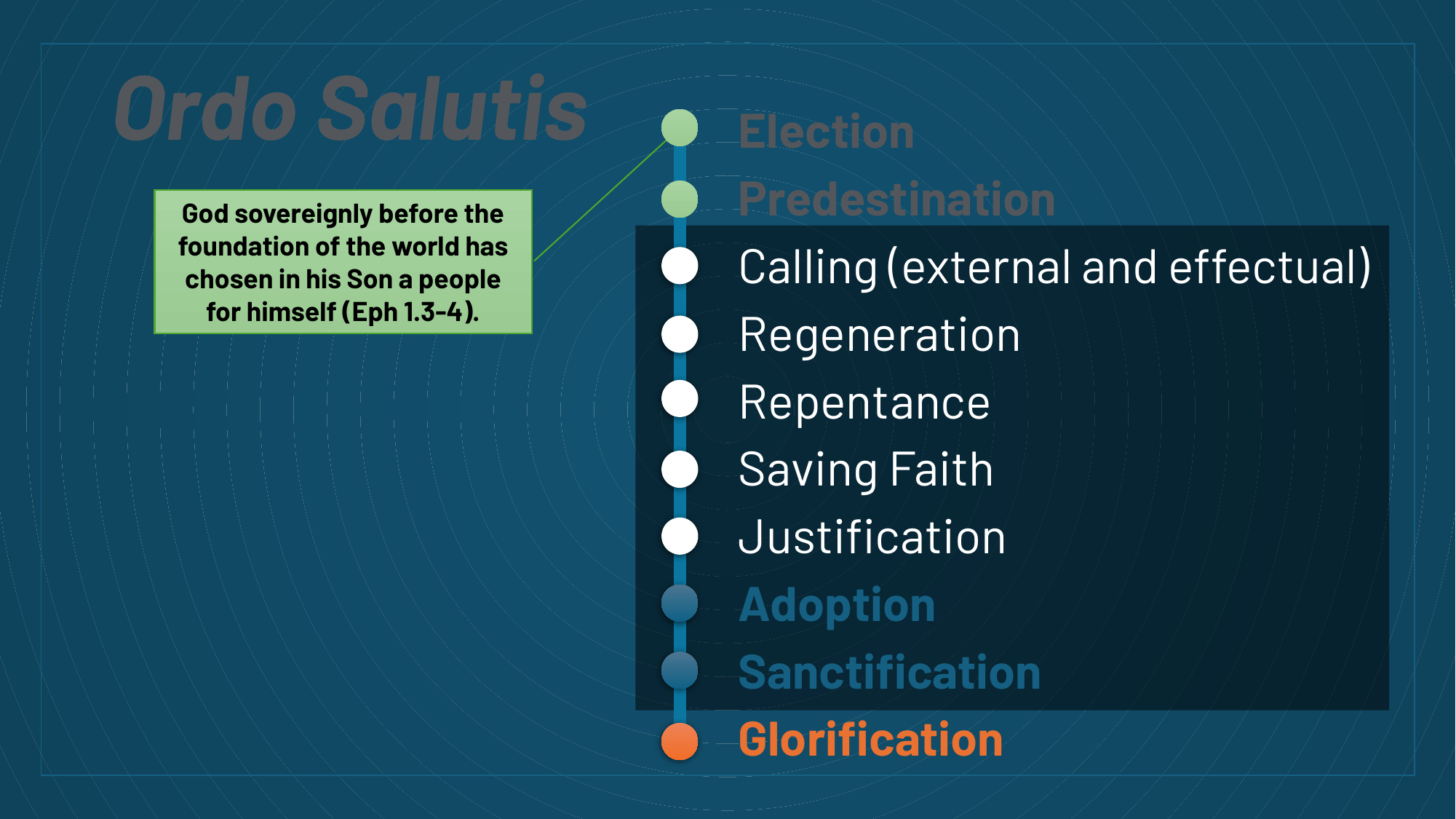

# Ordo Salutis
Election
Predestination
Calling (external and effectual)
Regeneration
Repentance
Saving Faith
Justification
Adoption
Sanctification
Glorification

God sovereignly before the foundation of the world has chosen in his Son a people for himself (Eph 1.3-4).